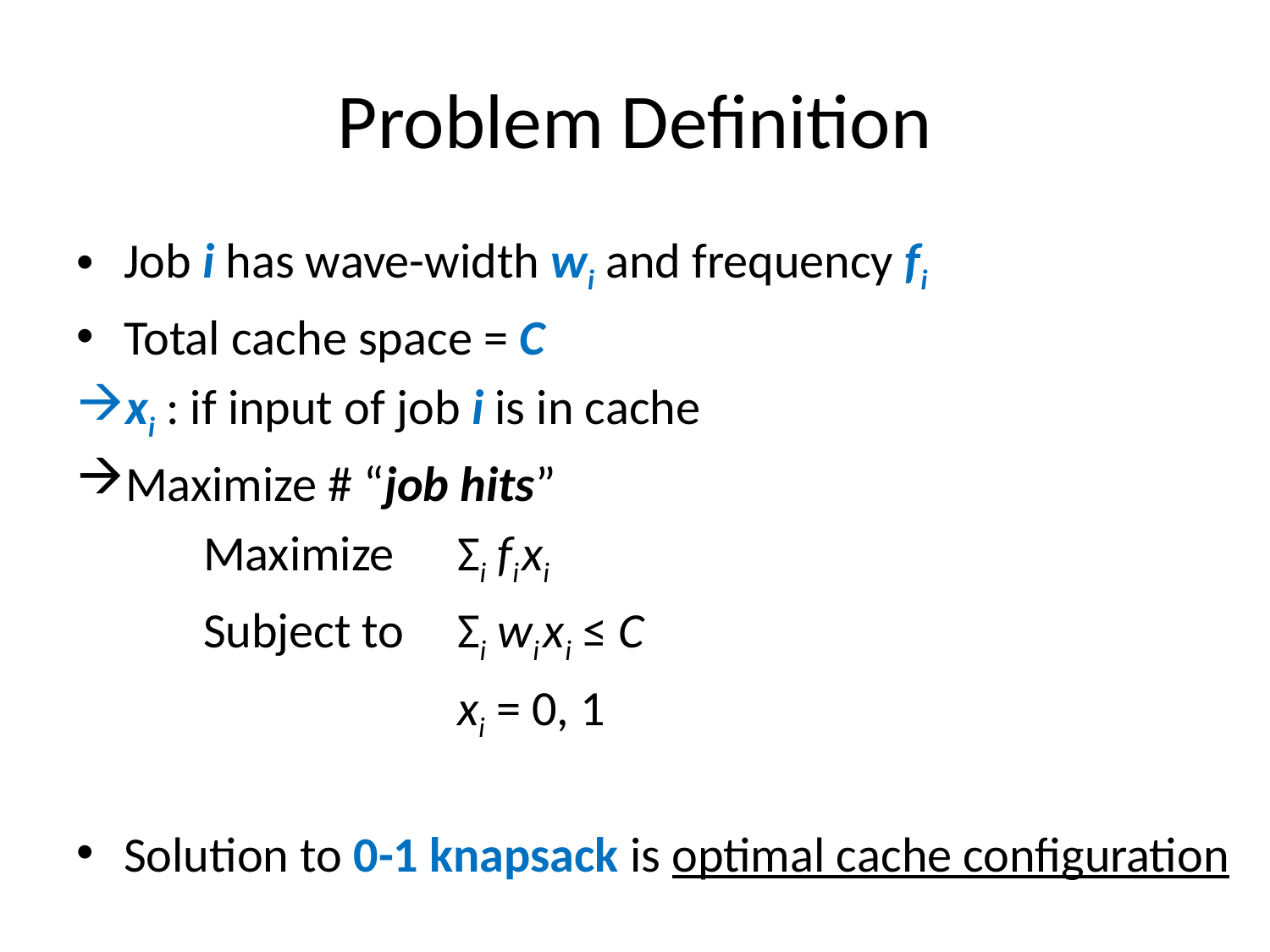

# Problem Definition
Job i has wave-width wi and frequency fi
Total cache space = C
xi : if input of job i is in cache
Maximize # “job hits”
	Maximize 	Σi fi xi
	Subject to	Σi wi xi ≤ C
			xi = 0, 1

Solution to 0-1 knapsack is optimal cache configuration